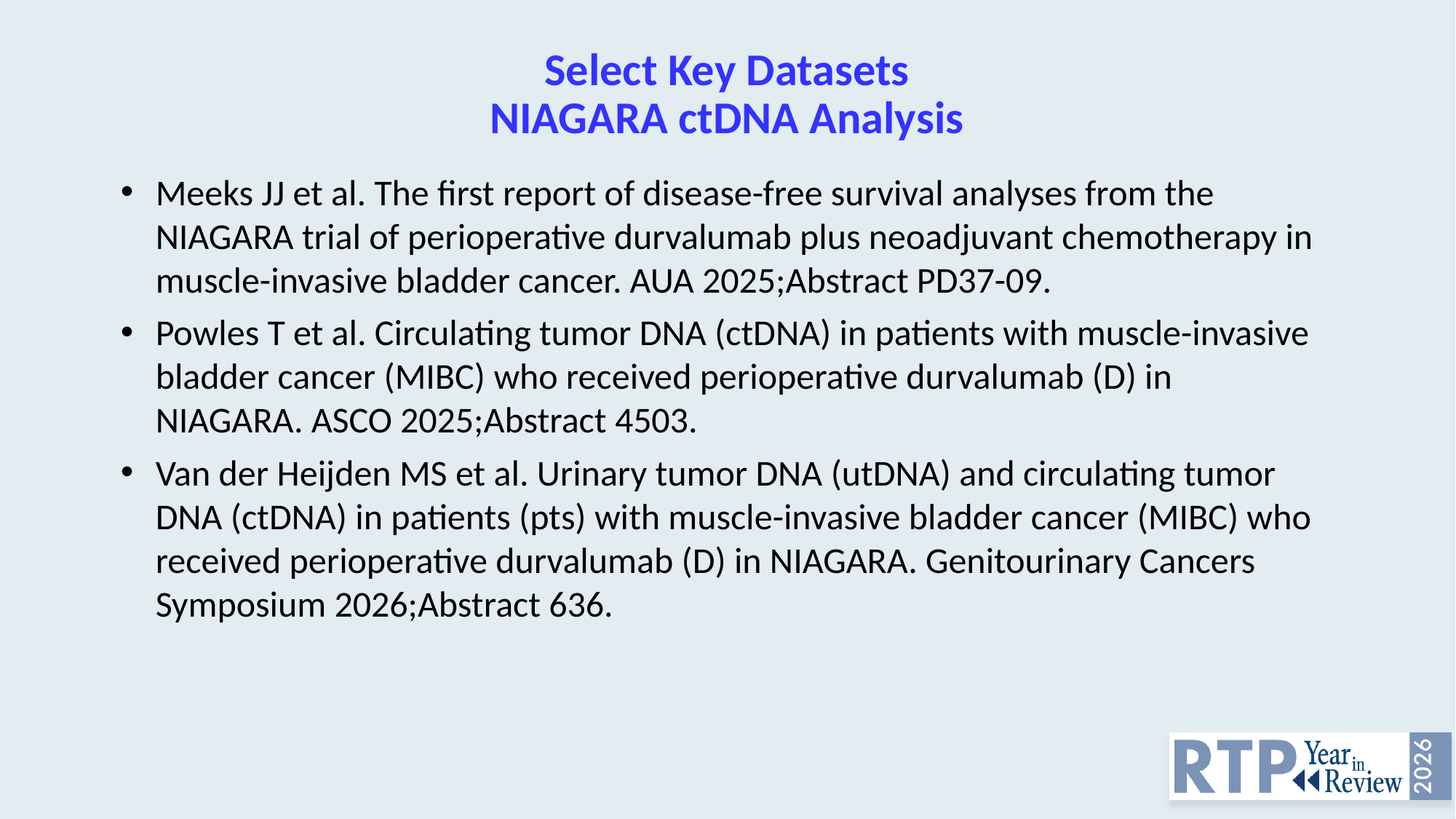

# Select Key Datasets NIAGARA ctDNA Analysis
Meeks JJ et al. The first report of disease-free survival analyses from the NIAGARA trial of perioperative durvalumab plus neoadjuvant chemotherapy in muscle-invasive bladder cancer. AUA 2025;Abstract PD37-09.
Powles T et al. Circulating tumor DNA (ctDNA) in patients with muscle-invasive bladder cancer (MIBC) who received perioperative durvalumab (D) in NIAGARA. ASCO 2025;Abstract 4503.
Van der Heijden MS et al. Urinary tumor DNA (utDNA) and circulating tumor DNA (ctDNA) in patients (pts) with muscle-invasive bladder cancer (MIBC) who received perioperative durvalumab (D) in NIAGARA. Genitourinary Cancers Symposium 2026;Abstract 636.